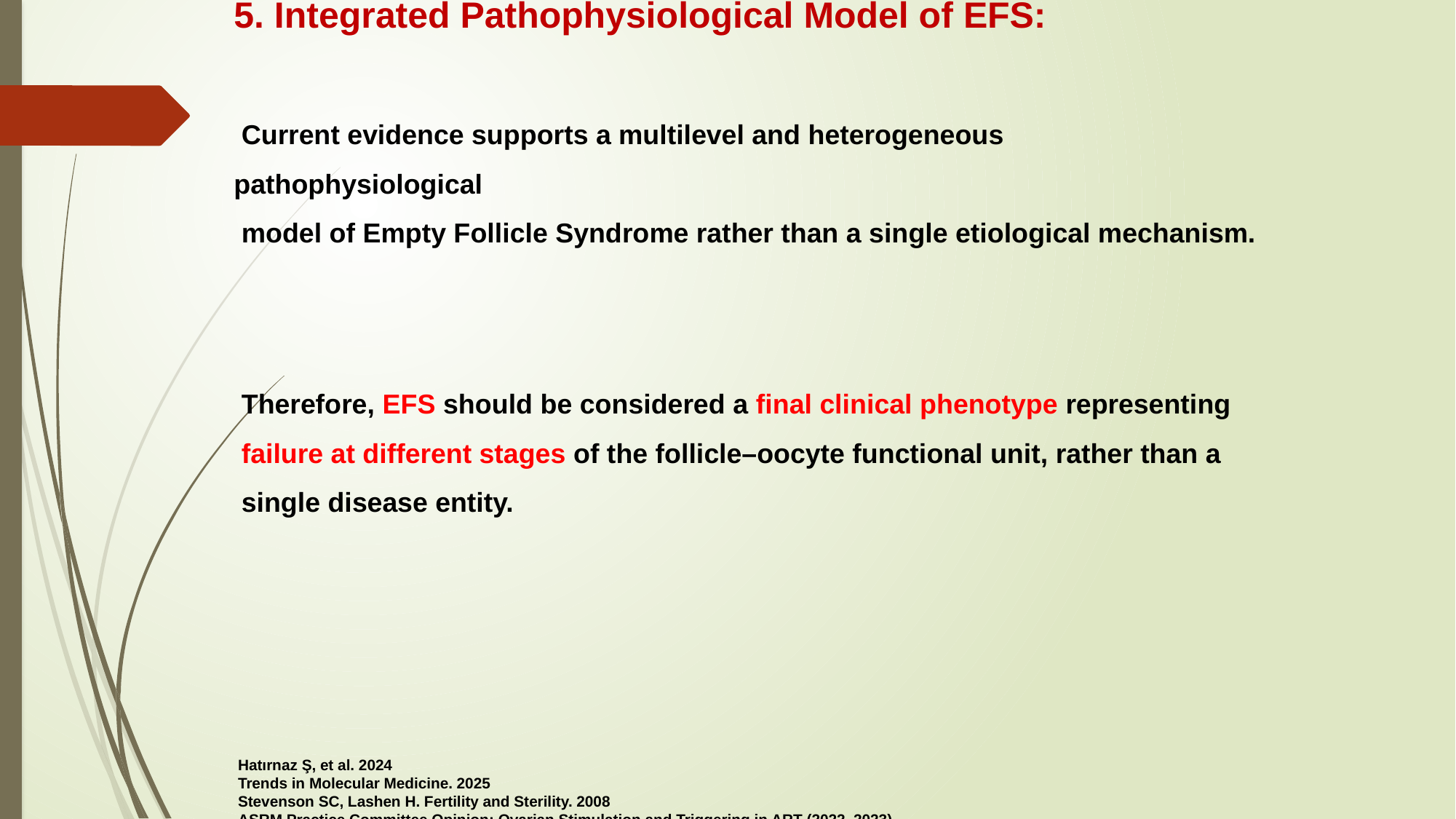

5. Integrated Pathophysiological Model of EFS:

 Current evidence supports a multilevel and heterogeneous pathophysiological
 model of Empty Follicle Syndrome rather than a single etiological mechanism.

 Therefore, EFS should be considered a final clinical phenotype representing
 failure at different stages of the follicle–oocyte functional unit, rather than a
 single disease entity.

 Hatırnaz Ş, et al. 2024
 Trends in Molecular Medicine. 2025
 Stevenson SC, Lashen H. Fertility and Sterility. 2008
 ASRM Practice Committee Opinion: Ovarian Stimulation and Triggering in ART (2022–2023)
 ESHRE Guideline: Ovarian Stimulation for IVF/ICSI (2019–2023 updates)